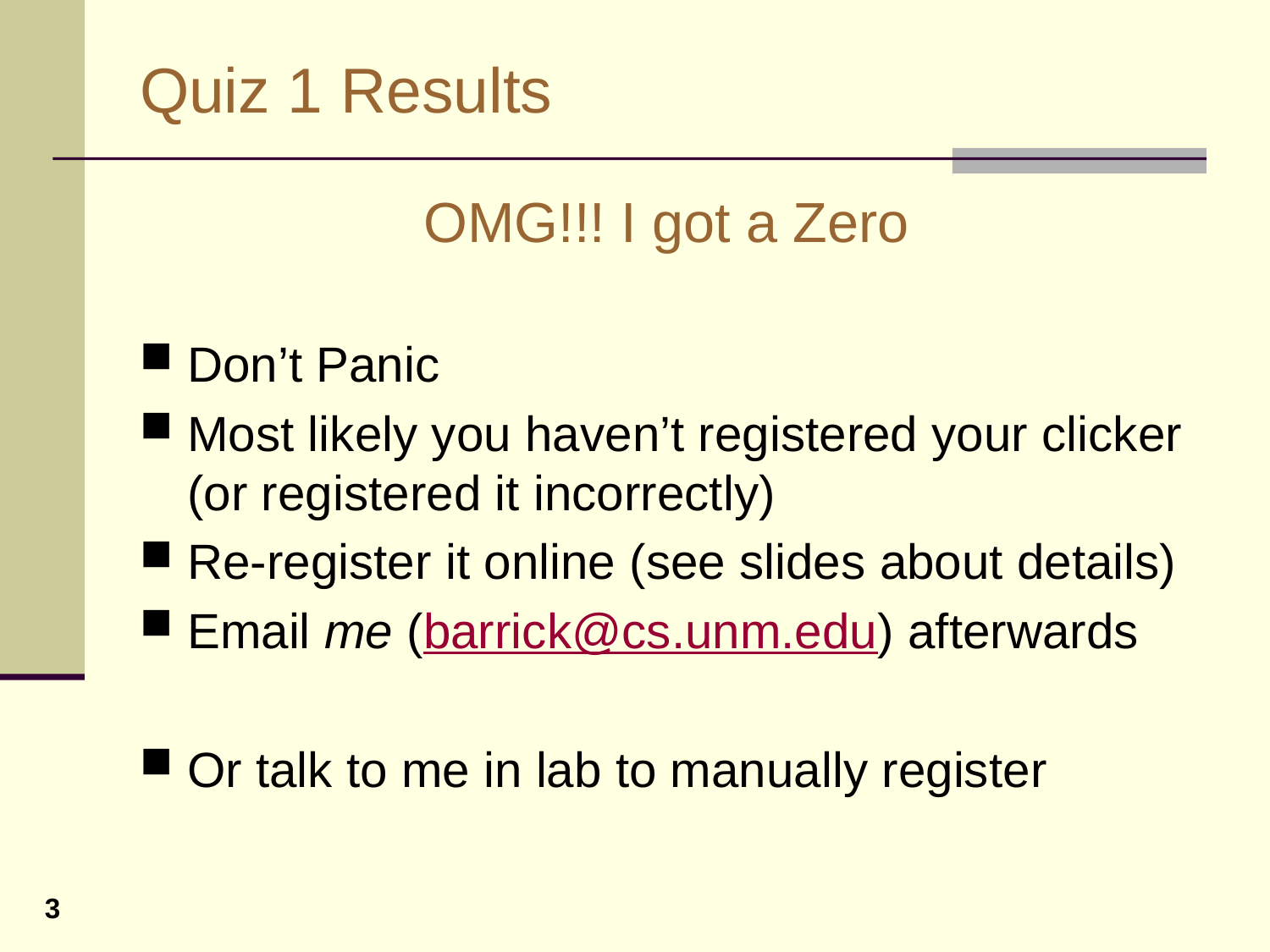

# Quiz 1 Results
OMG!!! I got a Zero

Don’t Panic
Most likely you haven’t registered your clicker (or registered it incorrectly)
Re-register it online (see slides about details)
Email me (barrick@cs.unm.edu) afterwards

Or talk to me in lab to manually register

3